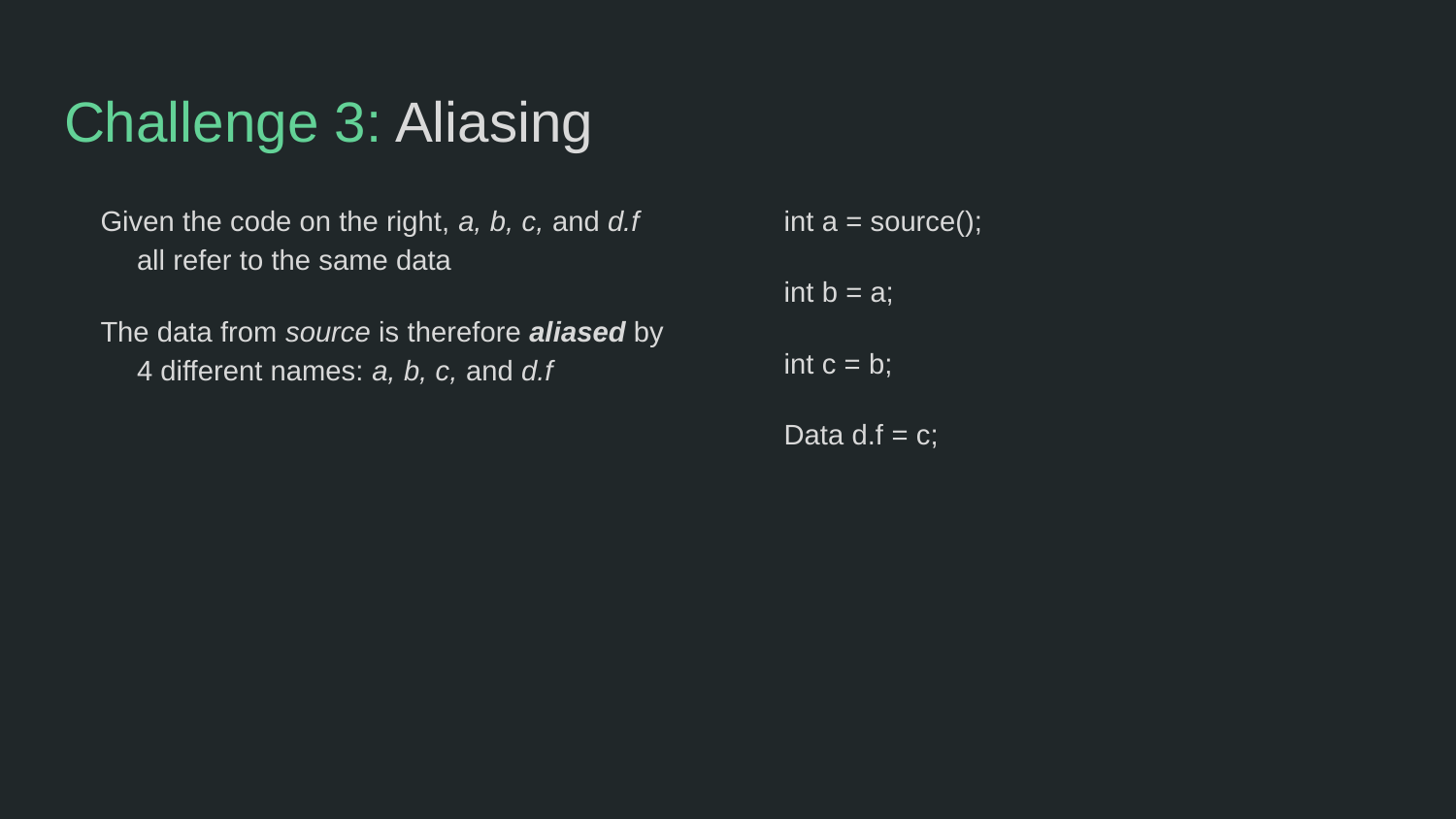

# Challenge 3: Aliasing
Given the code on the right, a, b, c, and d.f all refer to the same data
The data from source is therefore aliased by 4 different names: a, b, c, and d.f

int a = source();
int b = a;
int c = b;
Data d.f = c;